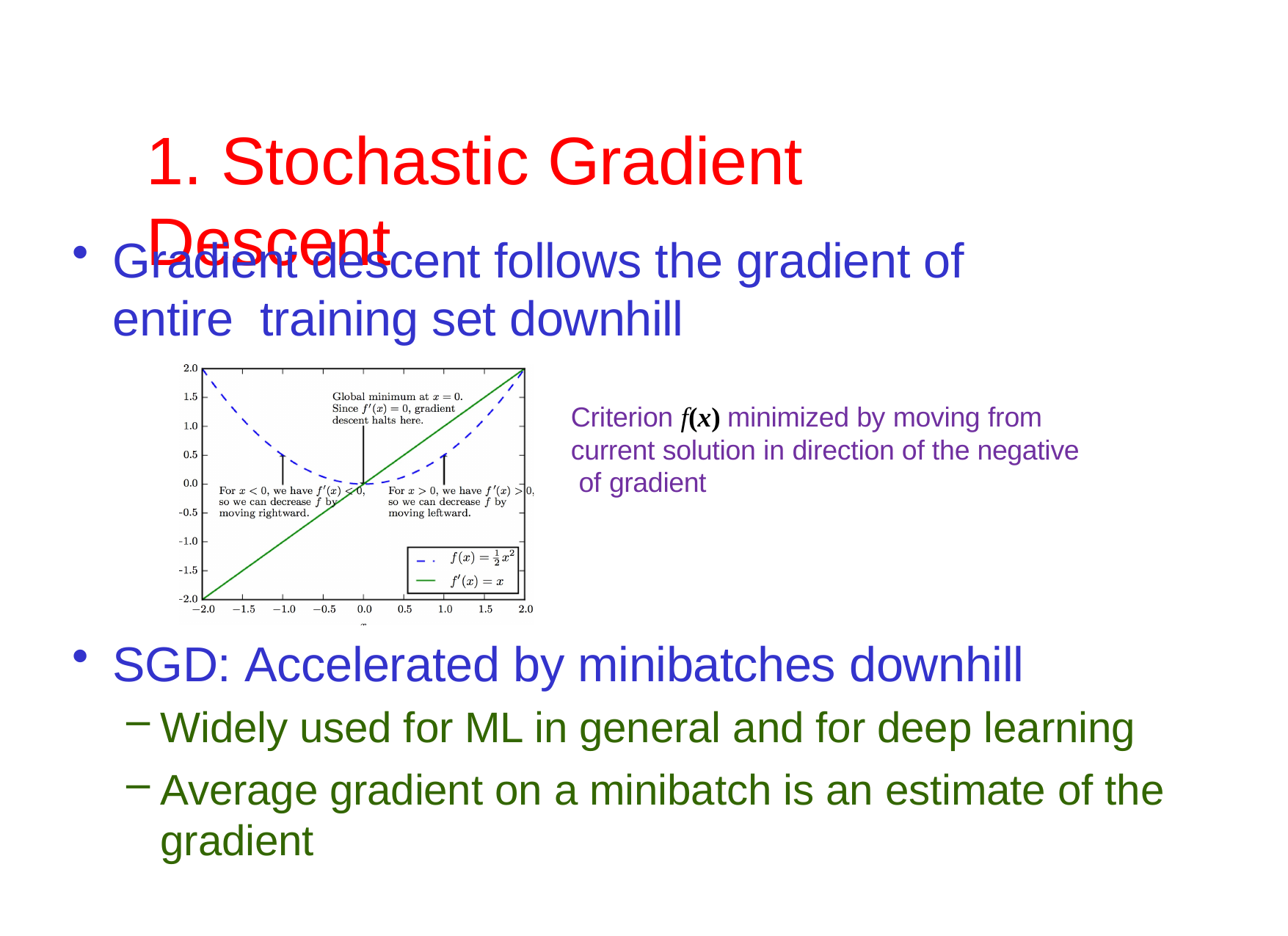

# 1. Stochastic Gradient Descent
Gradient descent follows the gradient of entire  training set downhill

Criterion f(x) minimized by moving from  current solution in direction of the negative  of gradient
SGD: Accelerated by minibatches downhill
Widely used for ML in general and for deep learning
Average gradient on a minibatch is an estimate of the gradient